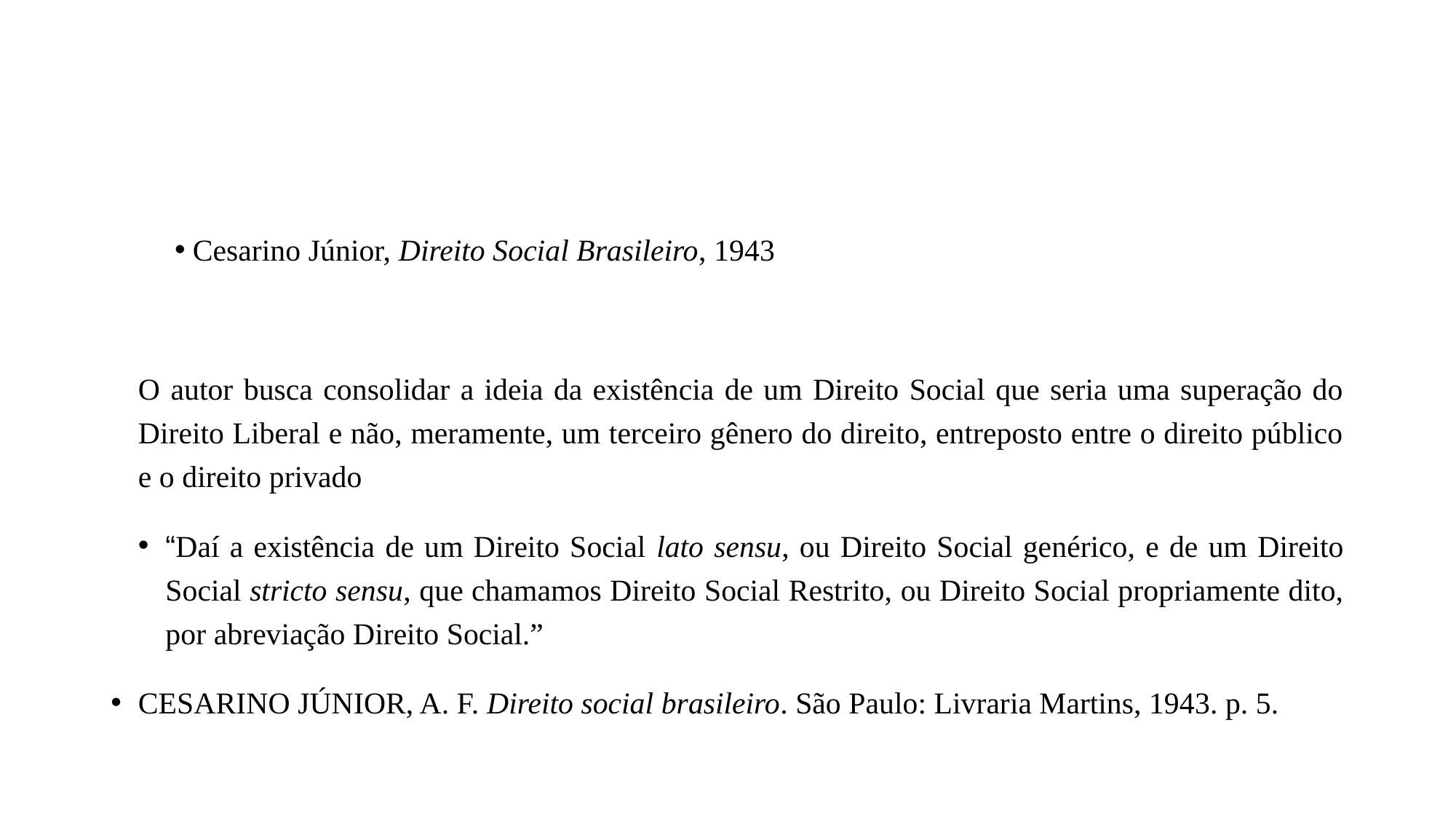

#
 Cesarino Júnior, Direito Social Brasileiro, 1943

O autor busca consolidar a ideia da existência de um Direito Social que seria uma superação do Direito Liberal e não, meramente, um terceiro gênero do direito, entreposto entre o direito público e o direito privado
“Daí a existência de um Direito Social lato sensu, ou Direito Social genérico, e de um Direito Social stricto sensu, que chamamos Direito Social Restrito, ou Direito Social propriamente dito, por abreviação Direito Social.”
CESARINO JÚNIOR, A. F. Direito social brasileiro. São Paulo: Livraria Martins, 1943. p. 5.